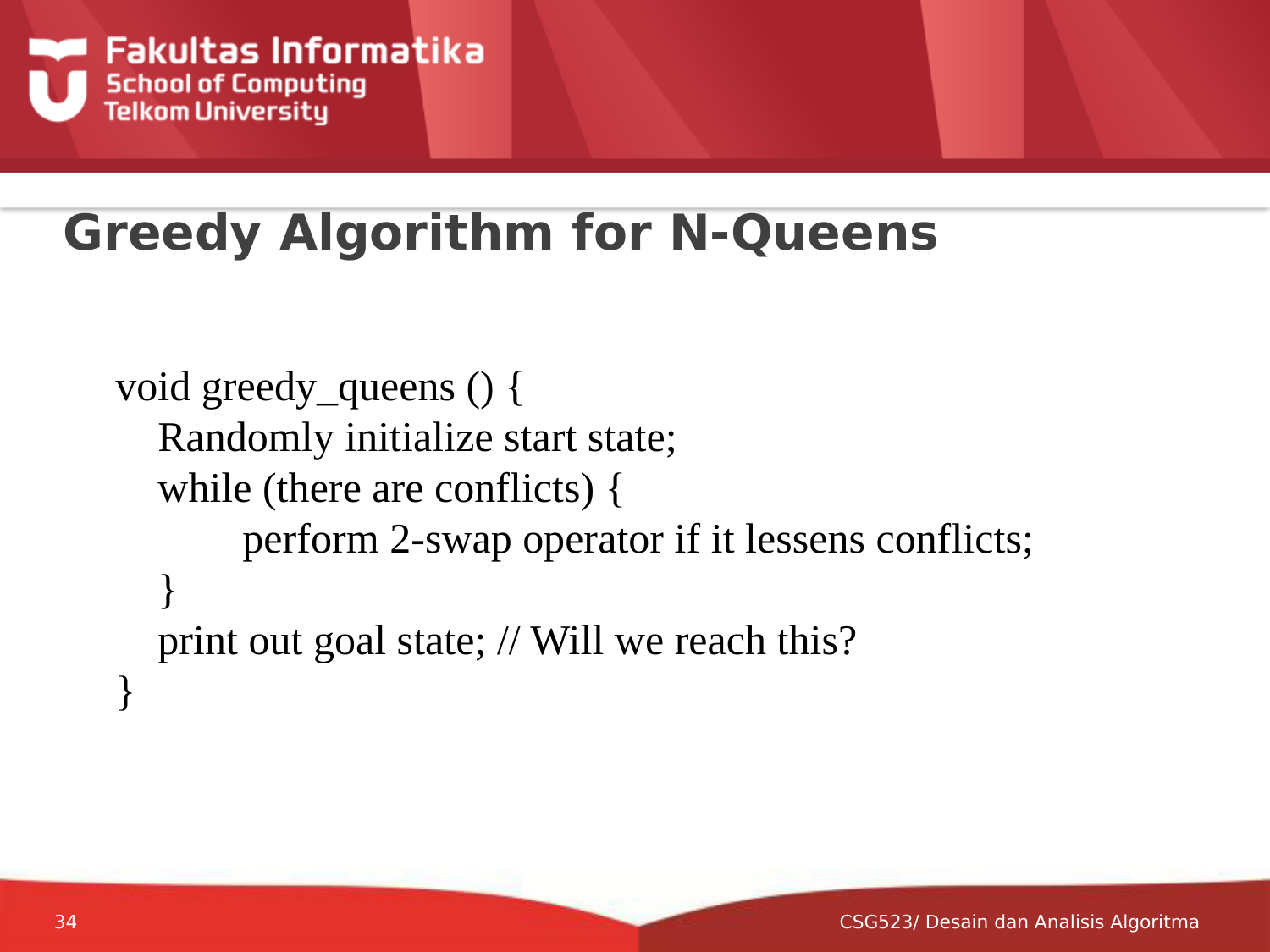

# Greedy Algorithm for N-Queens
void greedy_queens () {
    Randomly initialize start state;
    while (there are conflicts) {
 	perform 2-swap operator if it lessens conflicts;
    }
    print out goal state; // Will we reach this?
}
CSG523/ Desain dan Analisis Algoritma
34